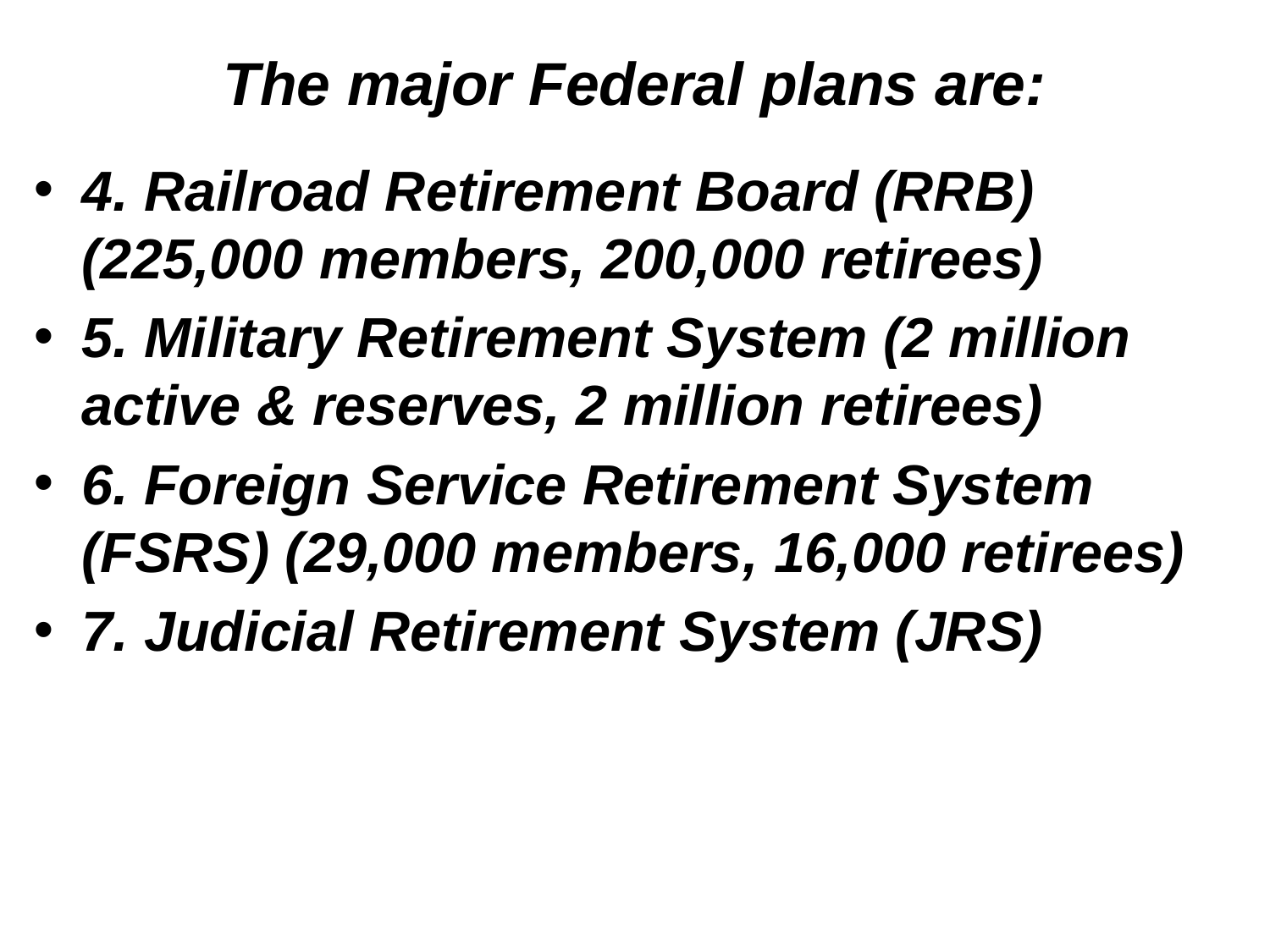

# The major Federal plans are:
4. Railroad Retirement Board (RRB) (225,000 members, 200,000 retirees)
5. Military Retirement System (2 million active & reserves, 2 million retirees)
6. Foreign Service Retirement System (FSRS) (29,000 members, 16,000 retirees)
7. Judicial Retirement System (JRS)